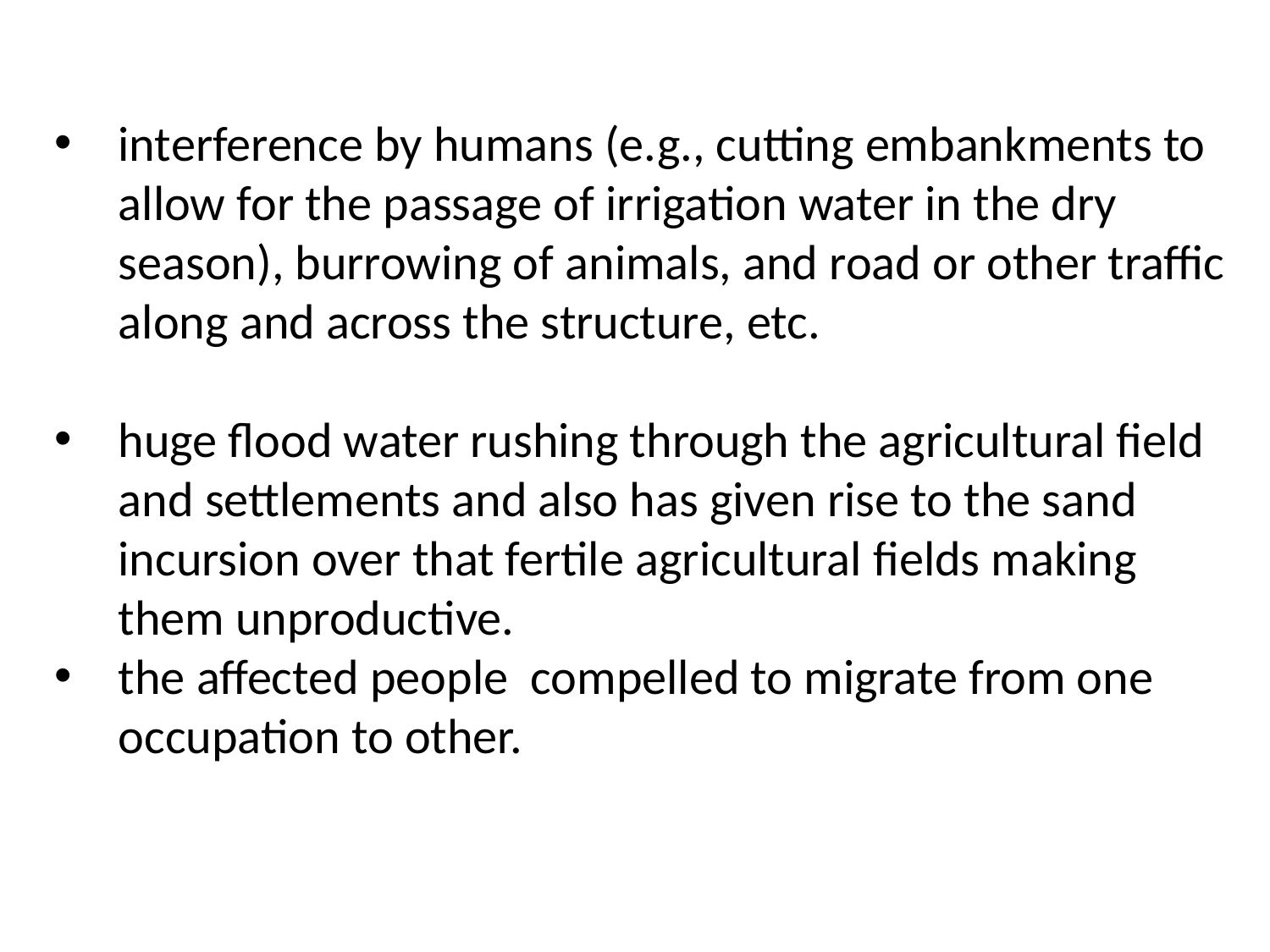

interference by humans (e.g., cutting embankments to allow for the passage of irrigation water in the dry season), burrowing of animals, and road or other traffic along and across the structure, etc.

huge flood water rushing through the agricultural field and settlements and also has given rise to the sand incursion over that fertile agricultural fields making them unproductive.
the affected people  compelled to migrate from one occupation to other.